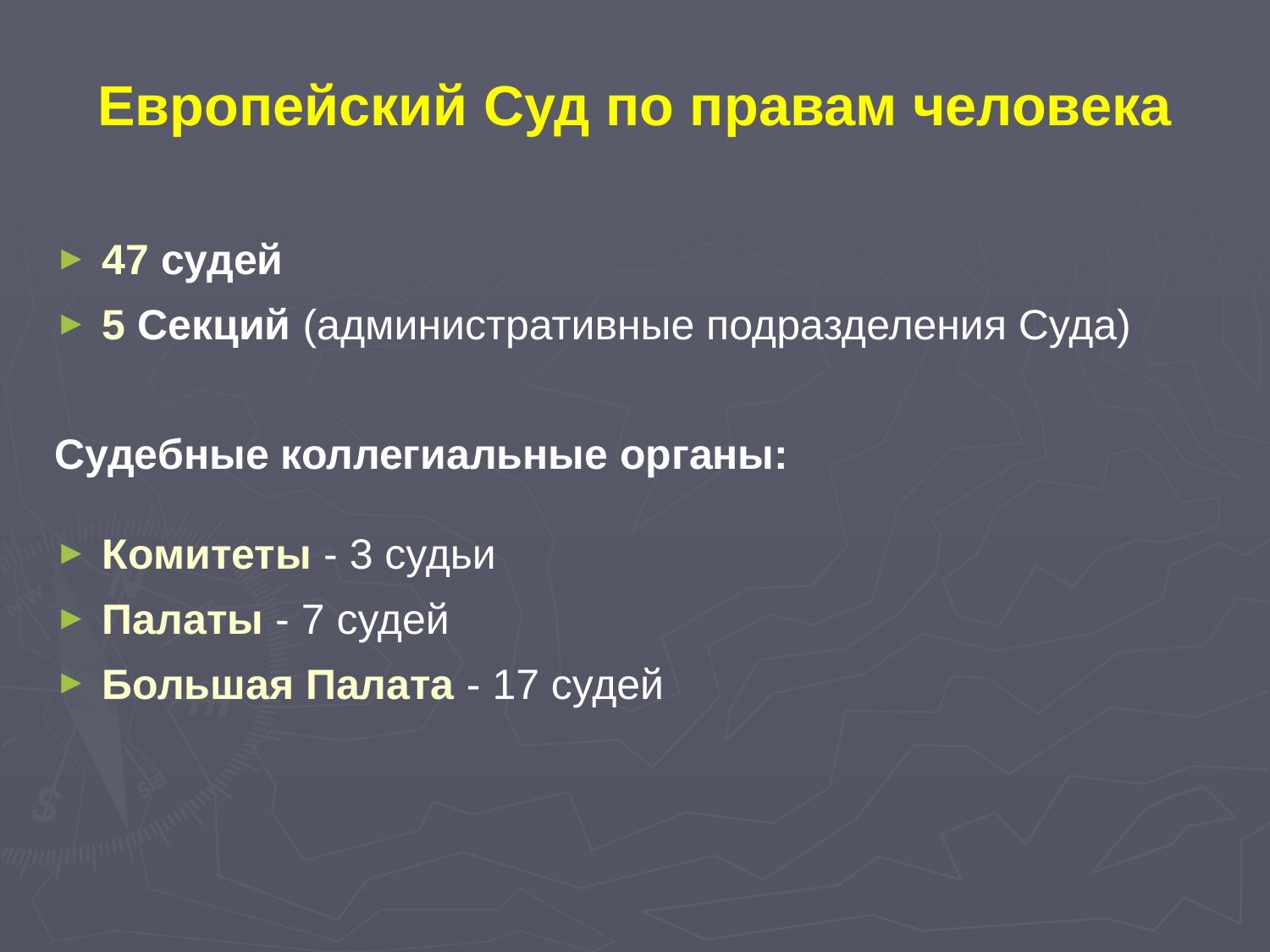

# Европейский Суд по правам человека
47 судей
5 Секций (административные подразделения Суда)

Судебные коллегиальные органы:

Комитеты - 3 судьи
Палаты - 7 судей
Большая Палата - 17 судей